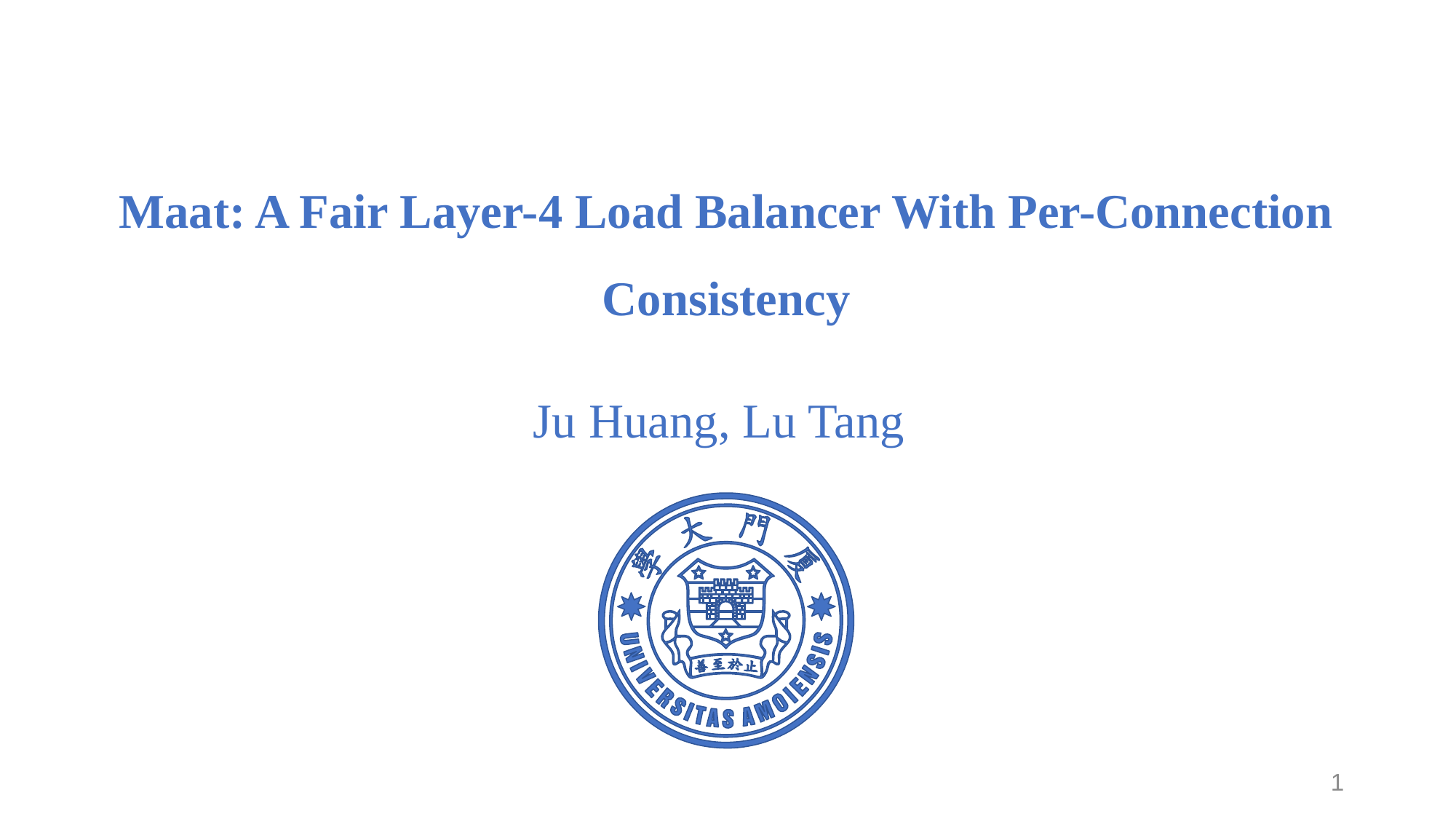

Maat: A Fair Layer-4 Load Balancer With Per-Connection Consistency
Ju Huang, Lu Tang

1